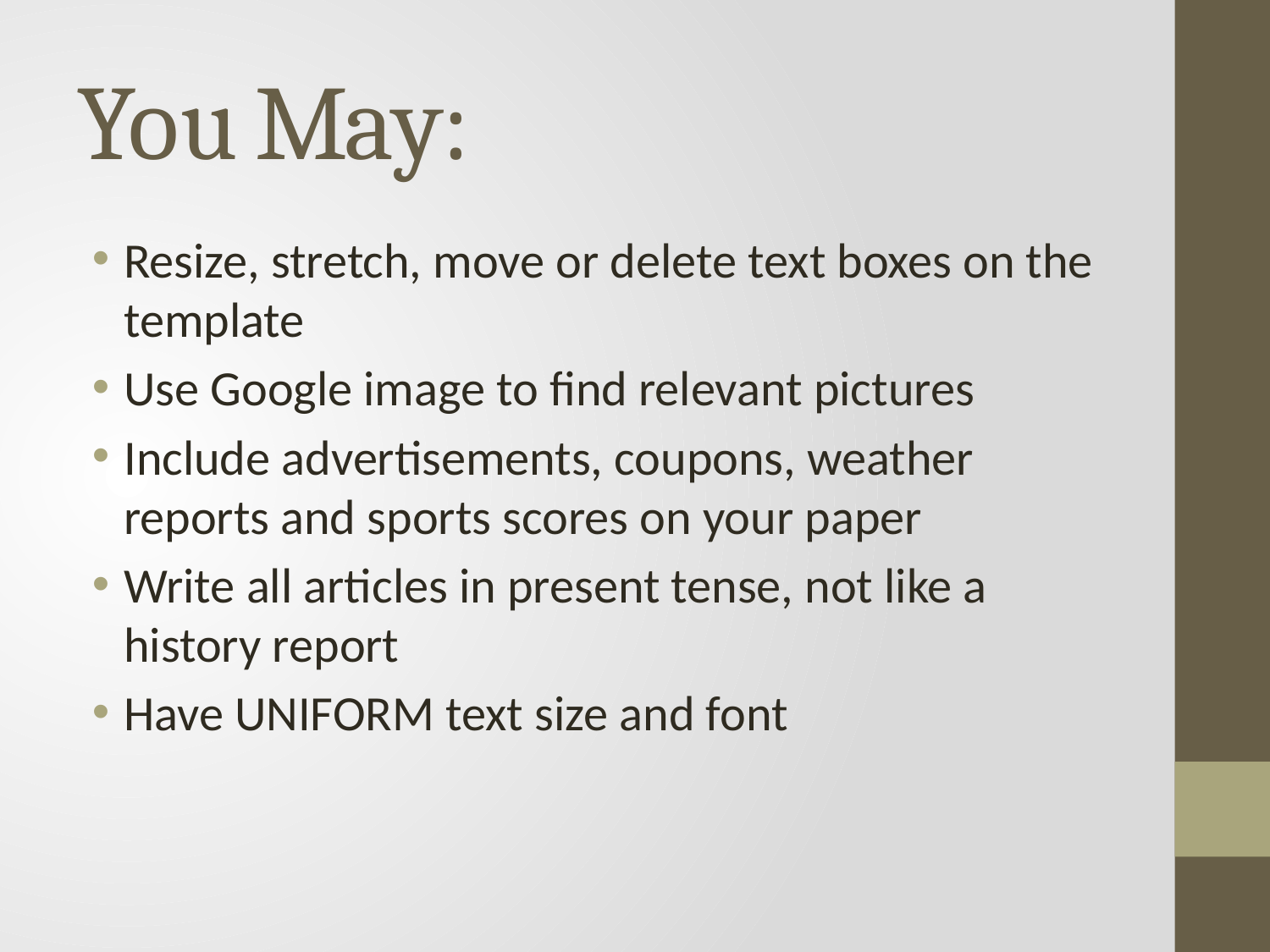

# You May:
Resize, stretch, move or delete text boxes on the template
Use Google image to find relevant pictures
Include advertisements, coupons, weather reports and sports scores on your paper
Write all articles in present tense, not like a history report
Have UNIFORM text size and font